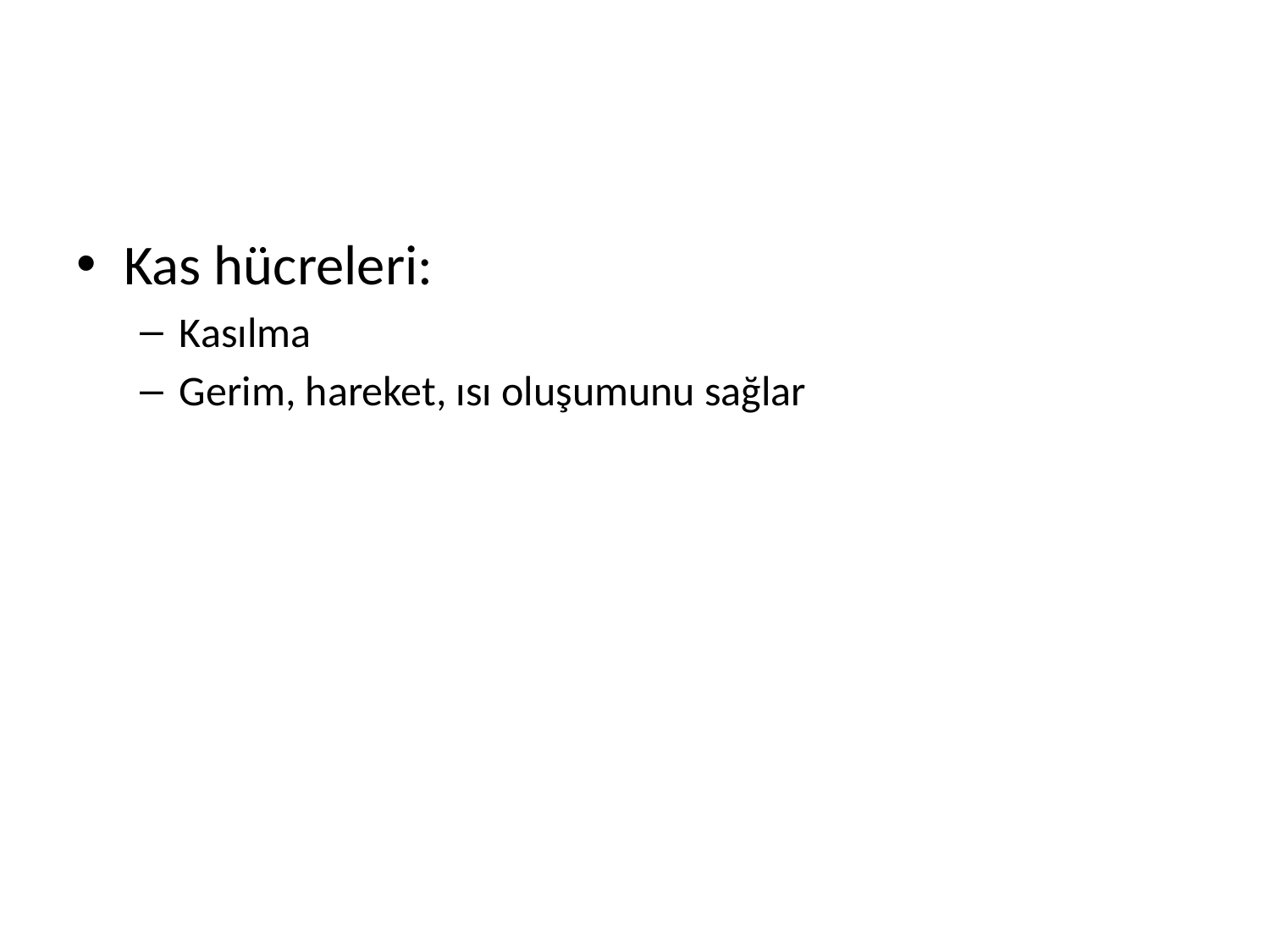

#
Kas hücreleri:
Kasılma
Gerim, hareket, ısı oluşumunu sağlar